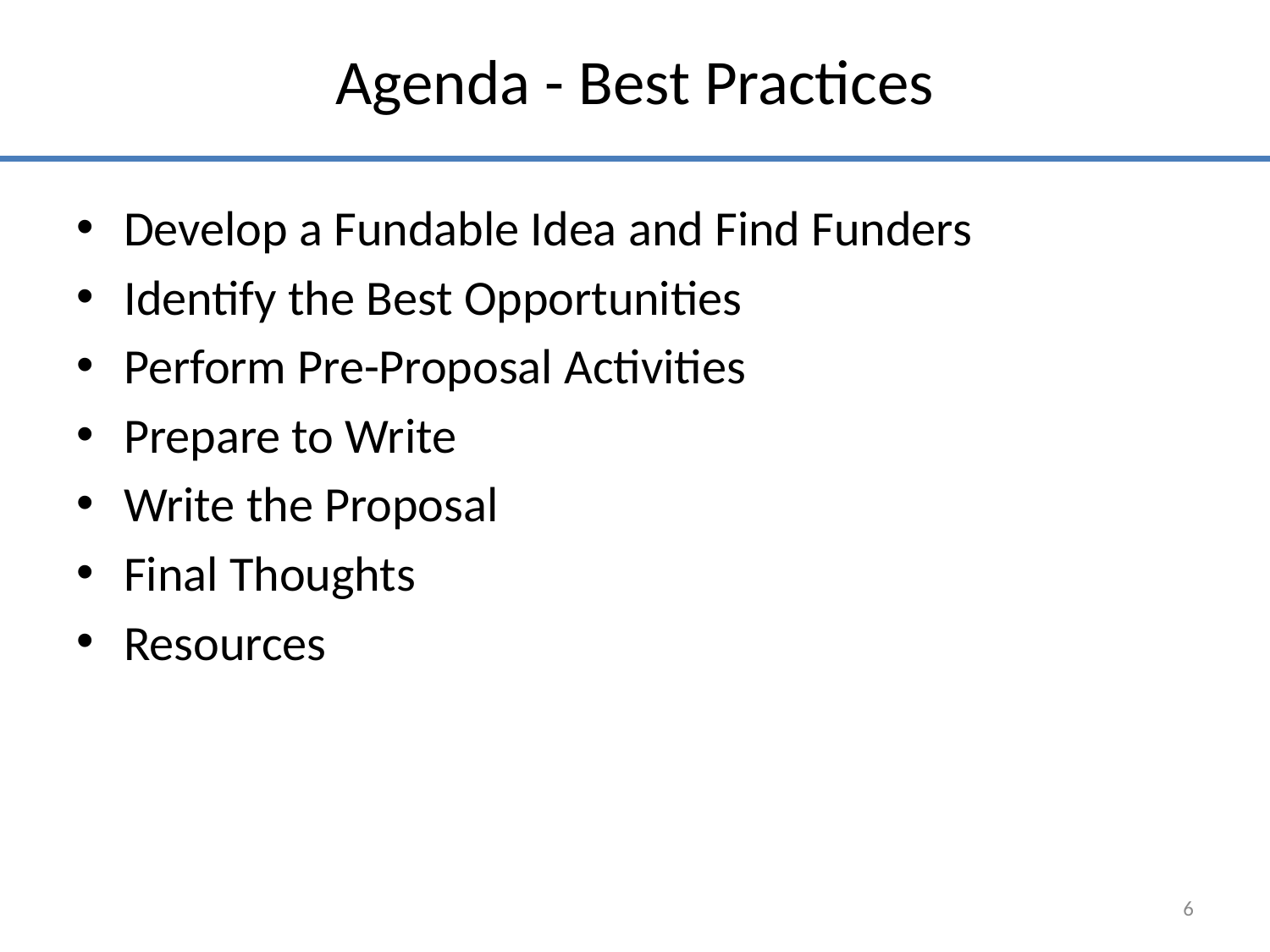

# Agenda - Best Practices
Develop a Fundable Idea and Find Funders
Identify the Best Opportunities
Perform Pre-Proposal Activities
Prepare to Write
Write the Proposal
Final Thoughts
Resources

6